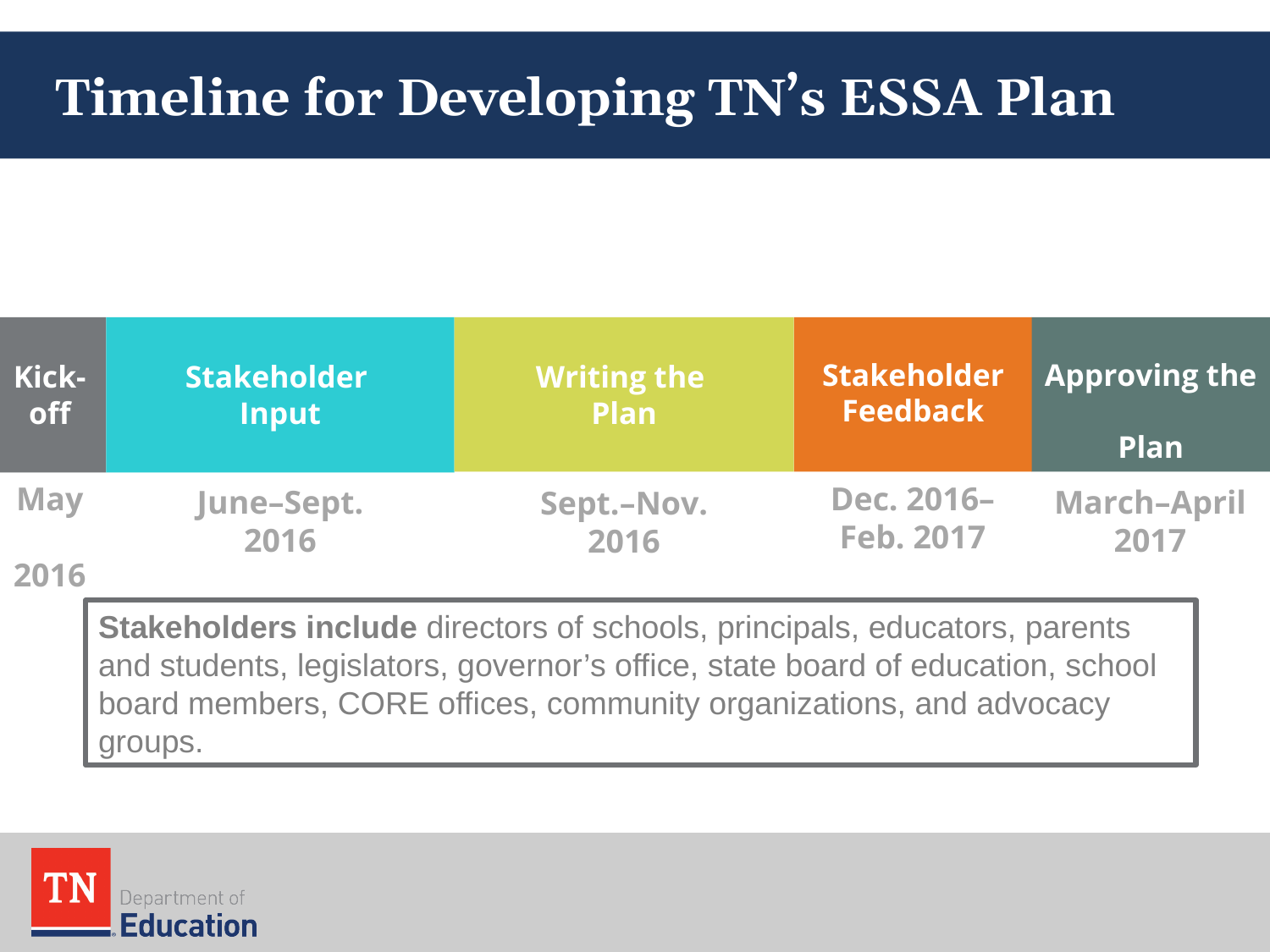

# Timeline for Developing TN’s ESSA Plan

Stakeholder Feedback
Approving the
Plan
Stakeholder
Input
Kick-
off
Writing the
Plan
May
2016
Dec. 2016–
Feb. 2017
March–April
2017
June–Sept.
2016
Sept.–Nov.
2016
Stakeholders include directors of schools, principals, educators, parents and students, legislators, governor’s office, state board of education, school board members, CORE offices, community organizations, and advocacy groups.